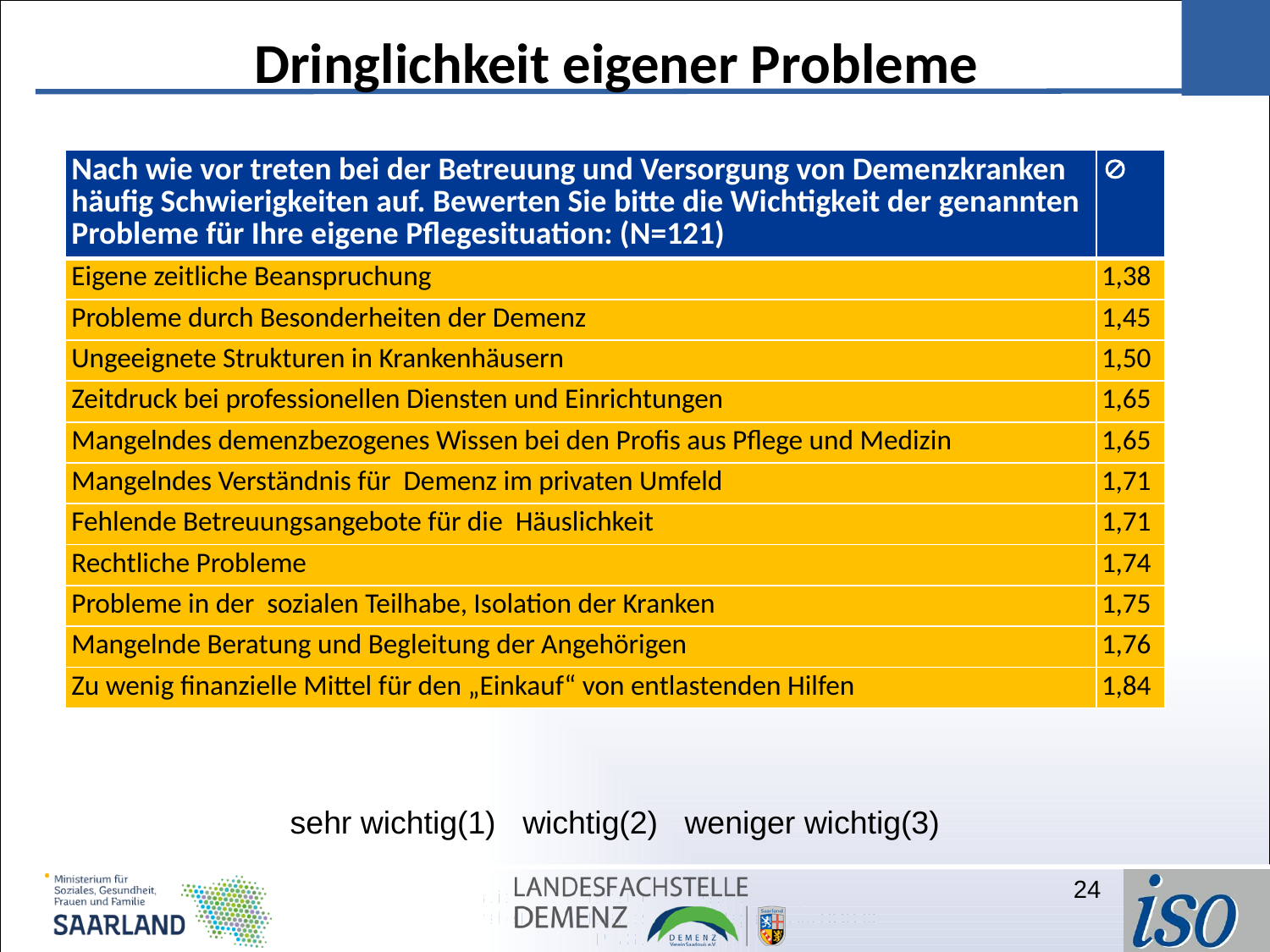

Dringlichkeit eigener Probleme

| Nach wie vor treten bei der Betreuung und Versorgung von Demenzkranken häufig Schwierigkeiten auf. Bewerten Sie bitte die Wichtigkeit der genannten Probleme für Ihre eigene Pflegesituation: (N=121) | ∅ |
| --- | --- |
| Eigene zeitliche Beanspruchung | 1,38 |
| Probleme durch Besonderheiten der Demenz | 1,45 |
| Ungeeignete Strukturen in Krankenhäusern | 1,50 |
| Zeitdruck bei professionellen Diensten und Einrichtungen | 1,65 |
| Mangelndes demenzbezogenes Wissen bei den Profis aus Pflege und Medizin | 1,65 |
| Mangelndes Verständnis für Demenz im privaten Umfeld | 1,71 |
| Fehlende Betreuungsangebote für die Häuslichkeit | 1,71 |
| Rechtliche Probleme | 1,74 |
| Probleme in der sozialen Teilhabe, Isolation der Kranken | 1,75 |
| Mangelnde Beratung und Begleitung der Angehörigen | 1,76 |
| Zu wenig finanzielle Mittel für den „Einkauf“ von entlastenden Hilfen | 1,84 |
sehr wichtig(1)   wichtig(2)   weniger wichtig(3)
24